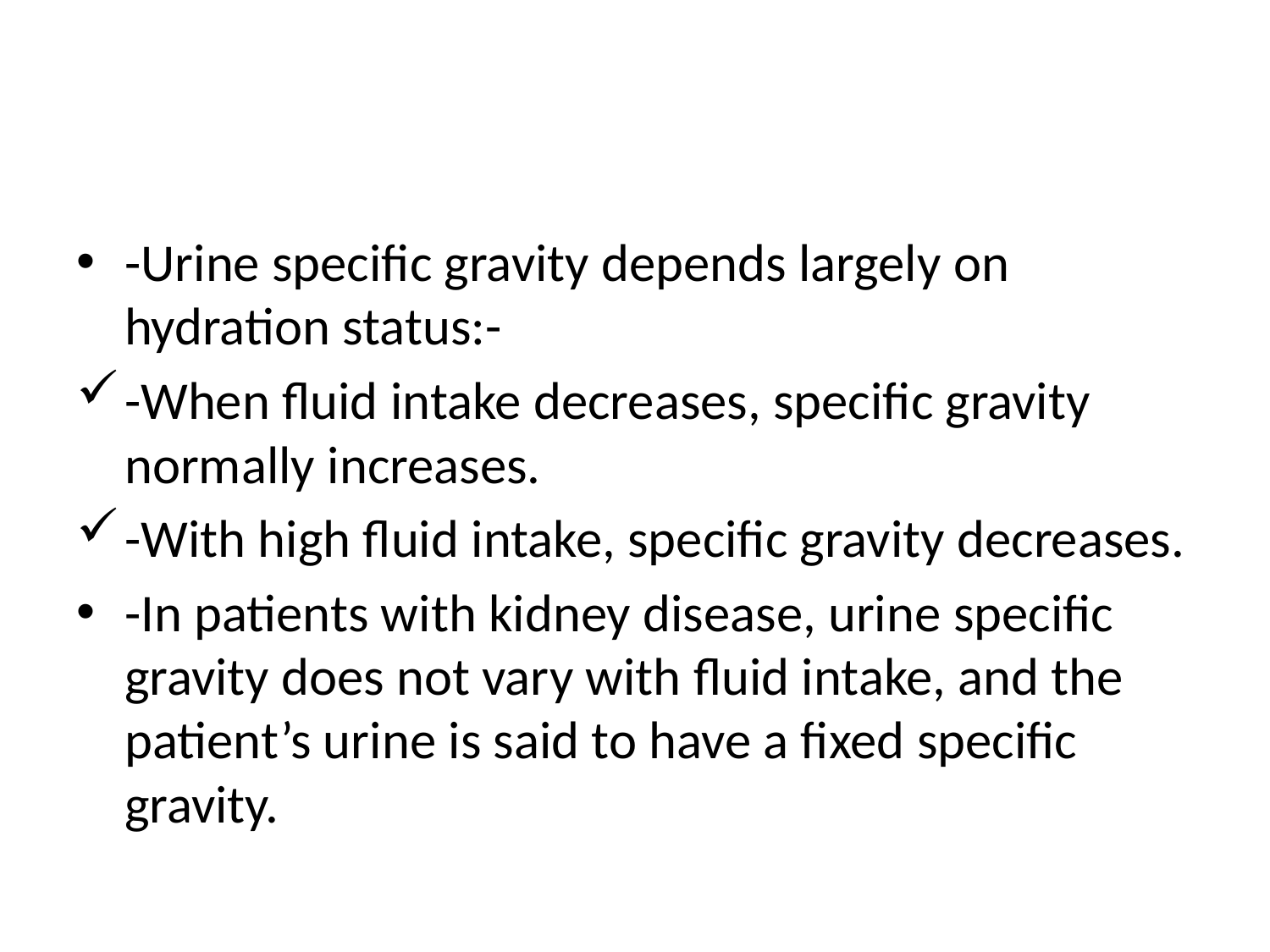

#
-Urine specific gravity depends largely on hydration status:-
-When fluid intake decreases, specific gravity normally increases.
-With high fluid intake, specific gravity decreases.
-In patients with kidney disease, urine specific gravity does not vary with fluid intake, and the patient’s urine is said to have a fixed specific gravity.